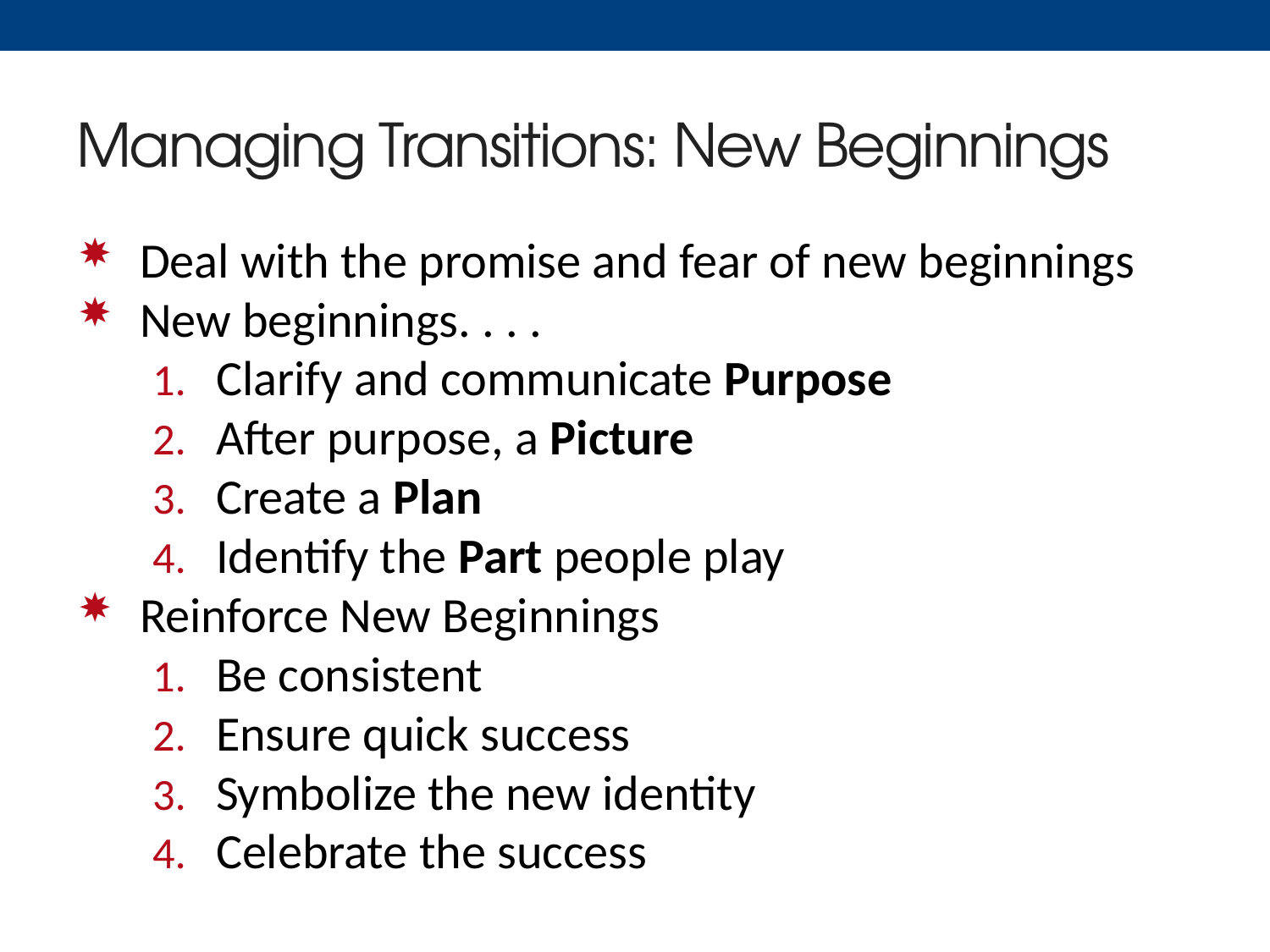

# Managing Transitions: New Beginnings
Deal with the promise and fear of new beginnings
New beginnings. . . .
Clarify and communicate Purpose
After purpose, a Picture
Create a Plan
Identify the Part people play
Reinforce New Beginnings
Be consistent
Ensure quick success
Symbolize the new identity
Celebrate the success